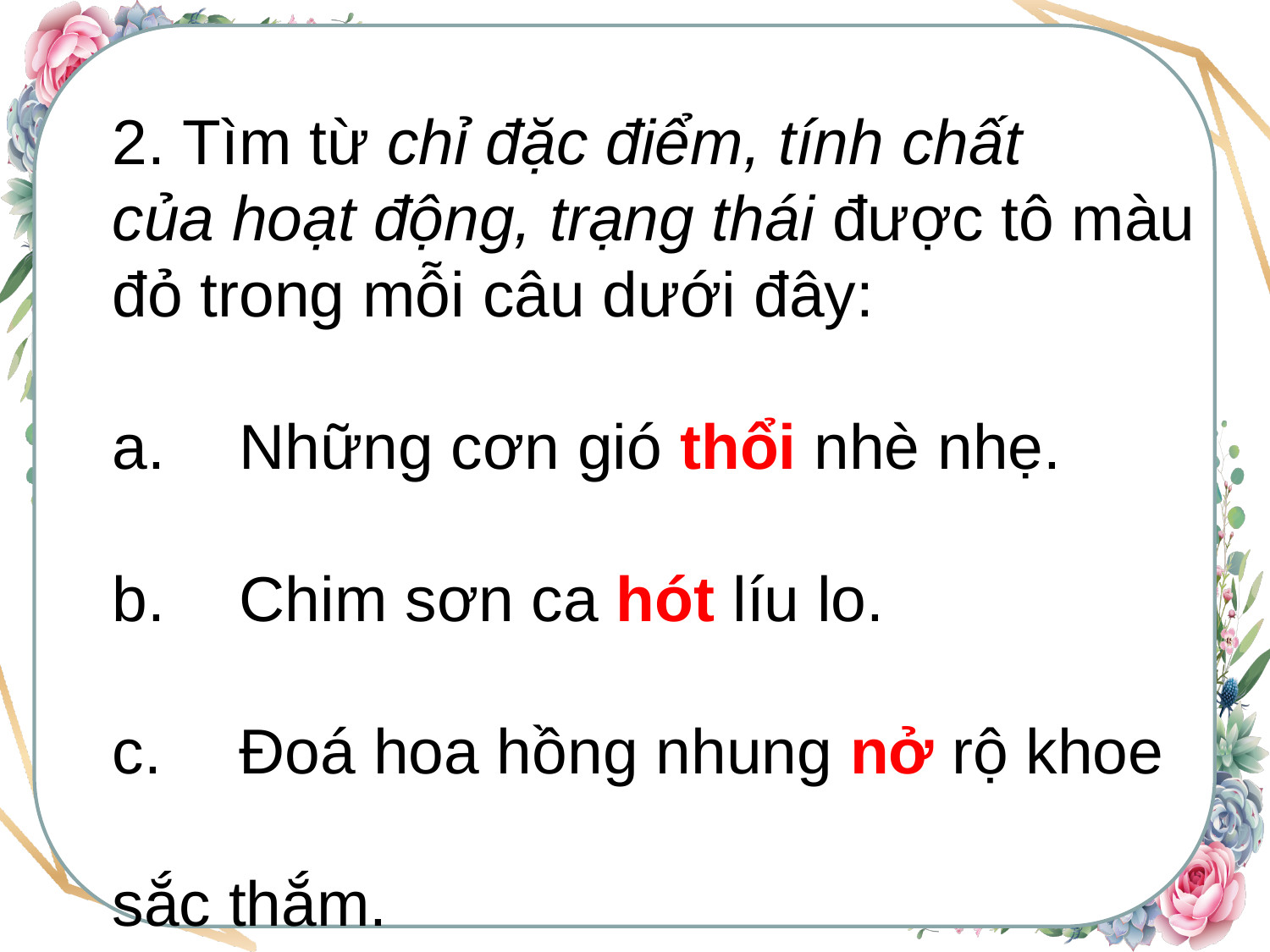

2. Tìm từ chỉ đặc điểm, tính chất
của hoạt động, trạng thái được tô màu đỏ trong mỗi câu dưới đây:
a.	Những cơn gió thổi nhè nhẹ.
b.	Chim sơn ca hót líu lo.
c.	Đoá hoa hồng nhung nở rộ khoe sắc thắm.